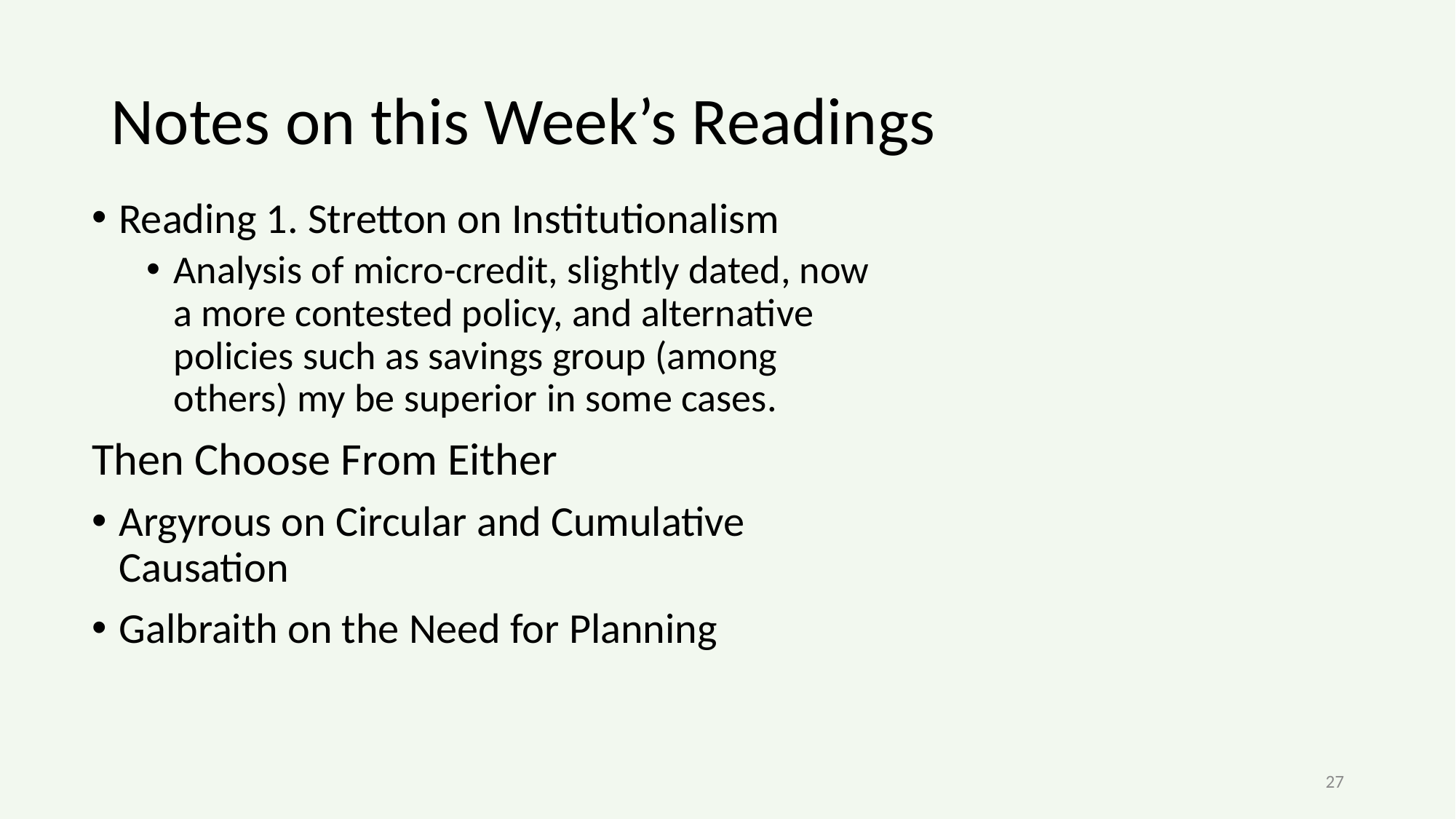

# Notes on this Week’s Readings
Reading 1. Stretton on Institutionalism
Analysis of micro-credit, slightly dated, now a more contested policy, and alternative policies such as savings group (among others) my be superior in some cases.
Then Choose From Either
Argyrous on Circular and Cumulative Causation
Galbraith on the Need for Planning
27